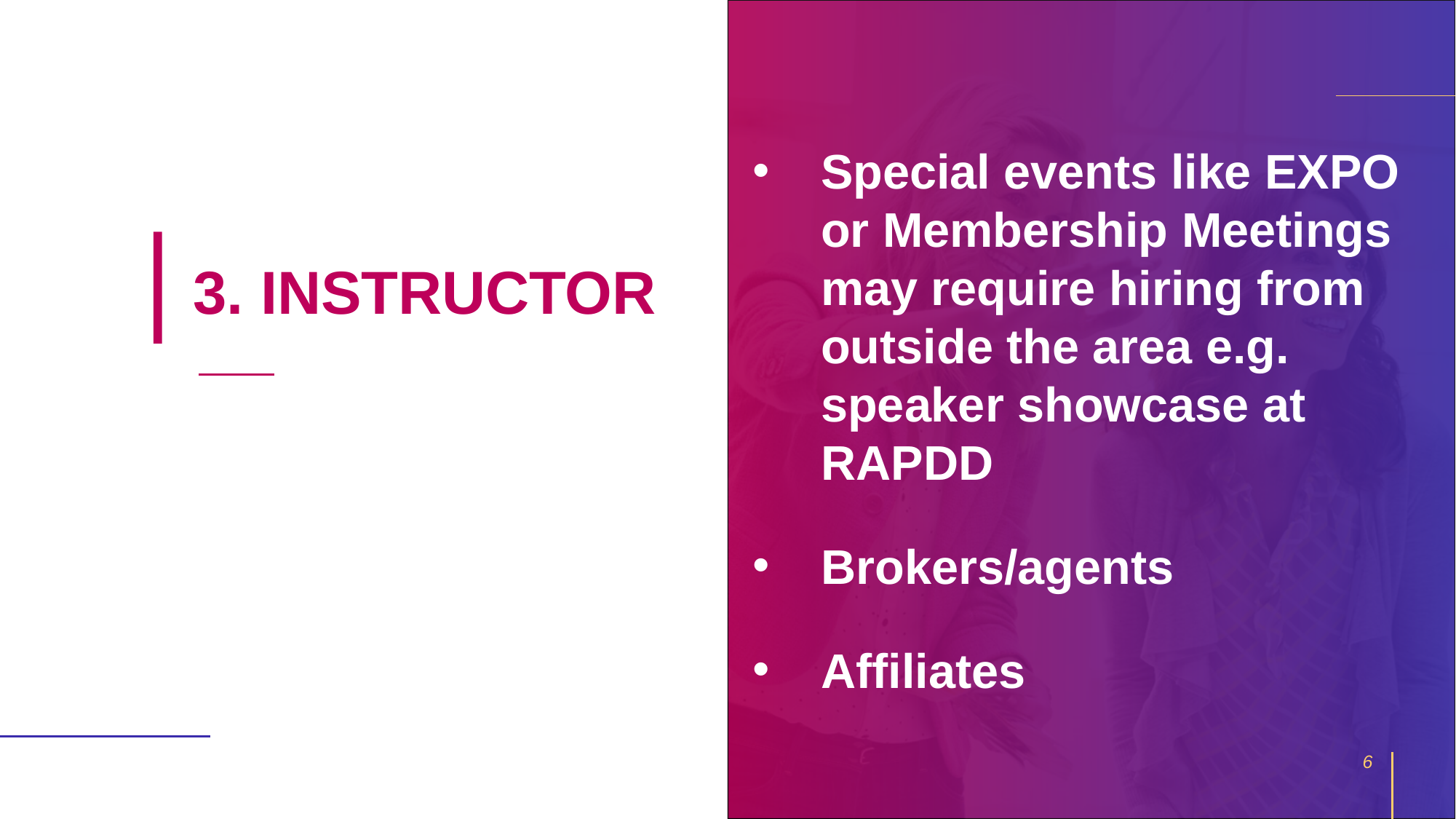

Special events like EXPO or Membership Meetings may require hiring from outside the area e.g. speaker showcase at RAPDD
Brokers/agents
Affiliates
# 3. INSTRUCTOR
6